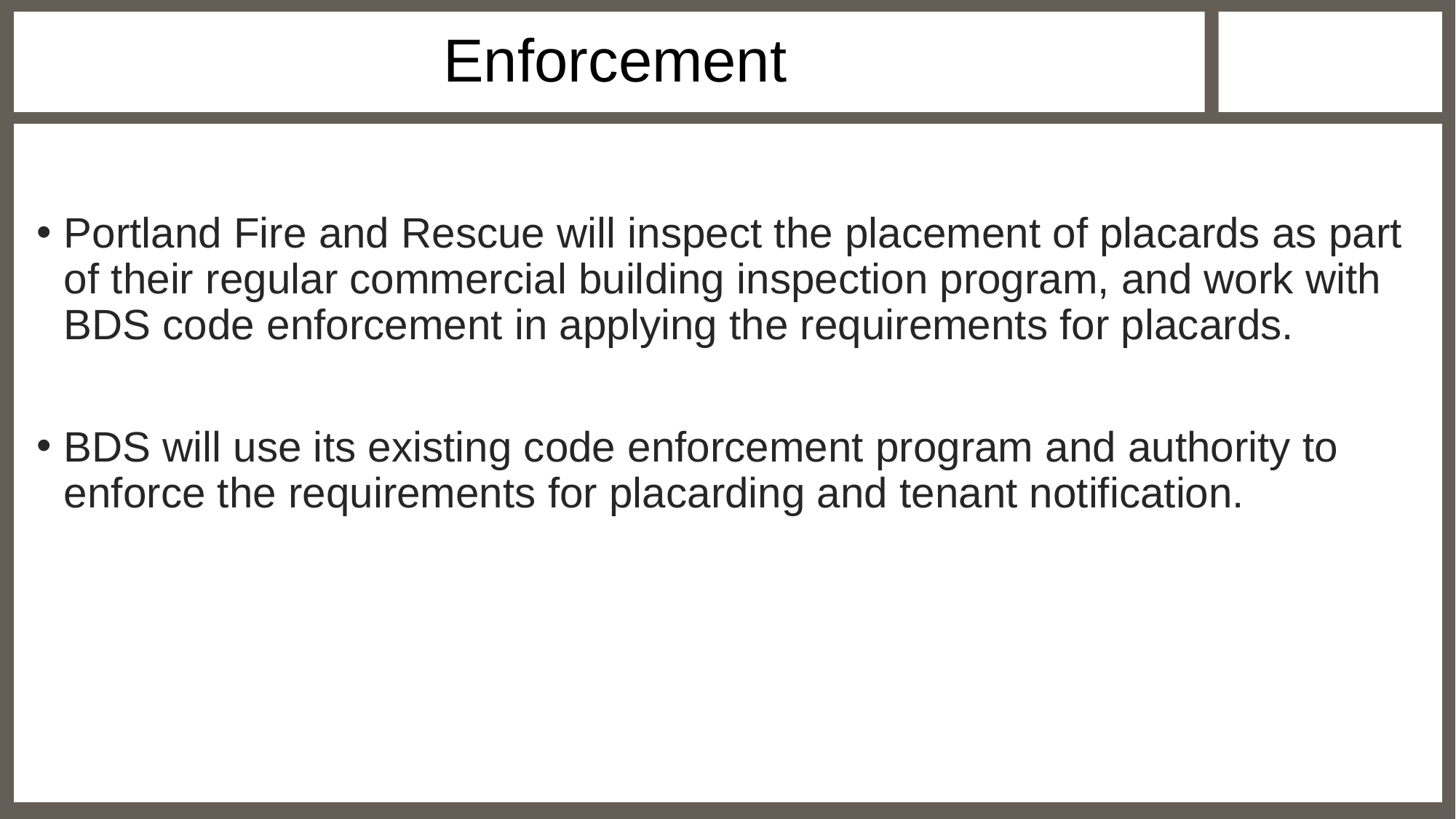

# Enforcement

Portland Fire and Rescue will inspect the placement of placards as part of their regular commercial building inspection program, and work with BDS code enforcement in applying the requirements for placards.

BDS will use its existing code enforcement program and authority to enforce the requirements for placarding and tenant notification.